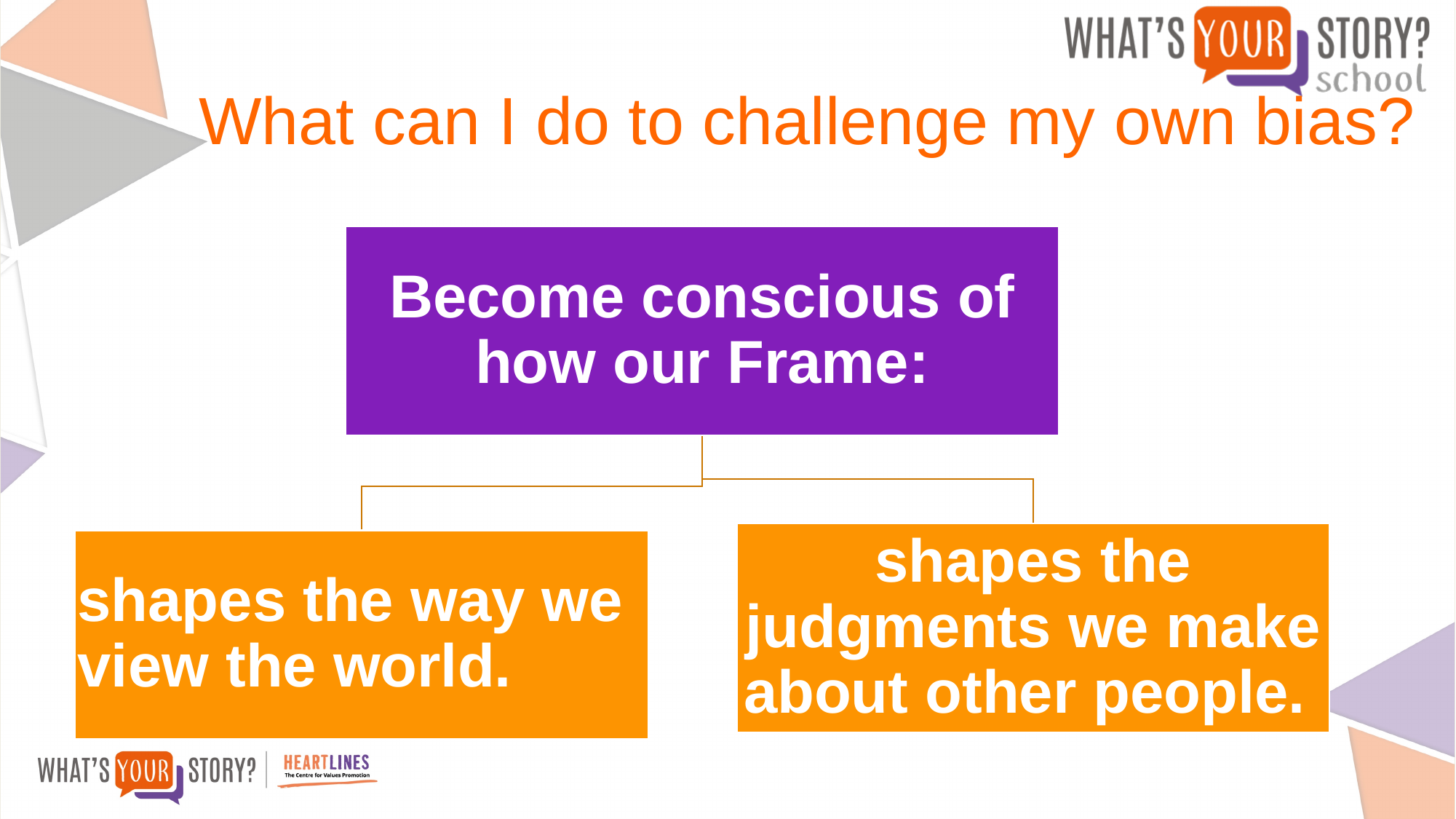

# What can I do to challenge my own bias?
Become conscious of how our Frame:
shapes the way we view the world.
shapes the judgments we make about other people.